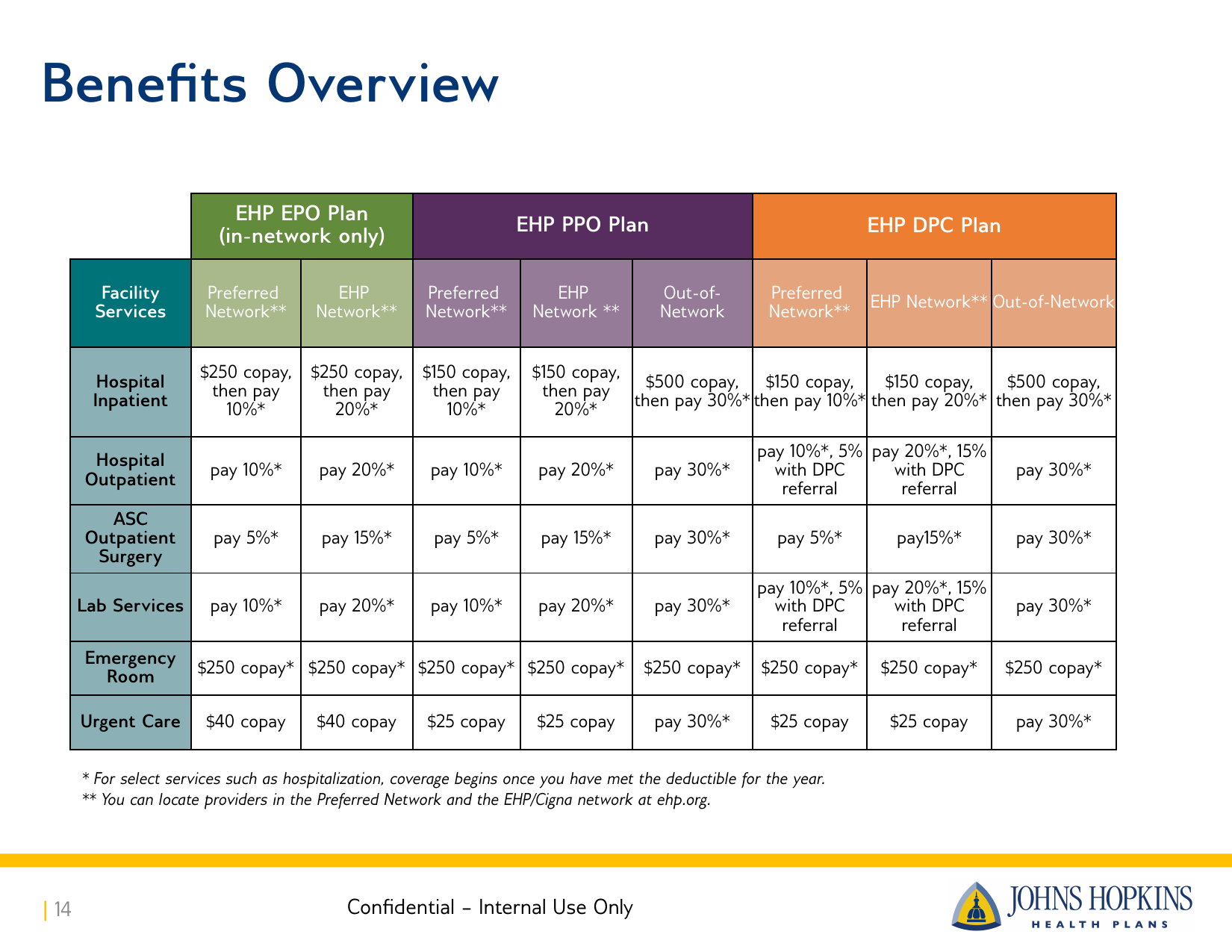

# Benefits Overview
|  | EHP EPO Plan (in-network only) |  | EHP PPO Plan |  |  | EHP DPC Plan |  |  |
| --- | --- | --- | --- | --- | --- | --- | --- | --- |
| Facility Services | Preferred Network\*\* | EHP Network\*\* | Preferred Network\*\* | EHP Network \*\* | Out-of-Network | Preferred Network\*\* | EHP Network\*\* | Out-of-Network |
| Hospital Inpatient | $250 copay, then pay 10%\* | $250 copay, then pay 20%\* | $150 copay, then pay 10%\* | $150 copay, then pay 20%\* | $500 copay, then pay 30%\* | $150 copay, then pay 10%\* | $150 copay, then pay 20%\* | $500 copay, then pay 30%\* |
| Hospital Outpatient | pay 10%\* | pay 20%\* | pay 10%\* | pay 20%\* | pay 30%\* | pay 10%\*, 5% with DPC referral | pay 20%\*, 15% with DPC referral | pay 30%\* |
| ASC Outpatient Surgery | pay 5%\* | pay 15%\* | pay 5%\* | pay 15%\* | pay 30%\* | pay 5%\* | pay15%\* | pay 30%\* |
| Lab Services | pay 10%\* | pay 20%\* | pay 10%\* | pay 20%\* | pay 30%\* | pay 10%\*, 5% with DPC referral | pay 20%\*, 15% with DPC referral | pay 30%\* |
| Emergency Room | $250 copay\* | $250 copay\* | $250 copay\* | $250 copay\* | $250 copay\* | $250 copay\* | $250 copay\* | $250 copay\* |
| Urgent Care | $40 copay | $40 copay | $25 copay | $25 copay | pay 30%\* | $25 copay | $25 copay | pay 30%\* |
* For select services such as hospitalization, coverage begins once you have met the deductible for the year.
** You can locate providers in the Preferred Network and the EHP/Cigna network at ehp.org.
| 14